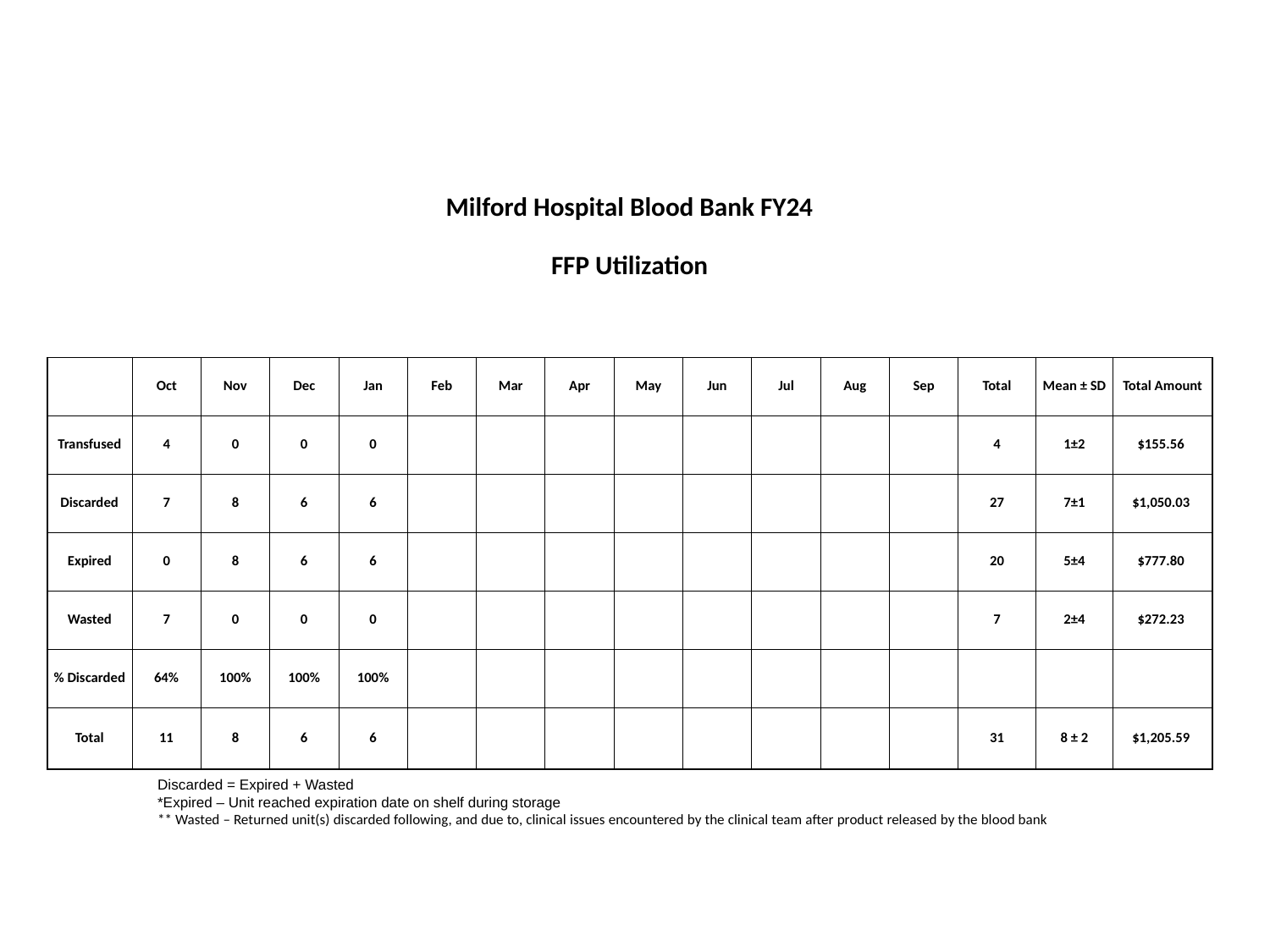

| Milford Hospital Blood Bank FY24 |  |  |  |  |  |  |  |  |  |  |  |  |  |  |  |
| --- | --- | --- | --- | --- | --- | --- | --- | --- | --- | --- | --- | --- | --- | --- | --- |
| FFP Utilization |  |  |  |  |  |  |  |  |  |  |  |  |  |  |  |
|  |  |  |  |  |  |  |  |  |  |  |  |  |  |  |  |
|  | Oct | Nov | Dec | Jan | Feb | Mar | Apr | May | Jun | Jul | Aug | Sep | Total | Mean ± SD | Total Amount |
| Transfused | 4 | 0 | 0 | 0 |  |  |  |  |  |  |  |  | 4 | 1±2 | $155.56 |
| Discarded | 7 | 8 | 6 | 6 |  |  |  |  |  |  |  |  | 27 | 7±1 | $1,050.03 |
| Expired | 0 | 8 | 6 | 6 |  |  |  |  |  |  |  |  | 20 | 5±4 | $777.80 |
| Wasted | 7 | 0 | 0 | 0 |  |  |  |  |  |  |  |  | 7 | 2±4 | $272.23 |
| % Discarded | 64% | 100% | 100% | 100% |  |  |  |  |  |  |  |  |  |  |  |
| Total | 11 | 8 | 6 | 6 |  |  |  |  |  |  |  |  | 31 | 8 ± 2 | $1,205.59 |
Discarded = Expired + Wasted
*Expired – Unit reached expiration date on shelf during storage
** Wasted – Returned unit(s) discarded following, and due to, clinical issues encountered by the clinical team after product released by the blood bank